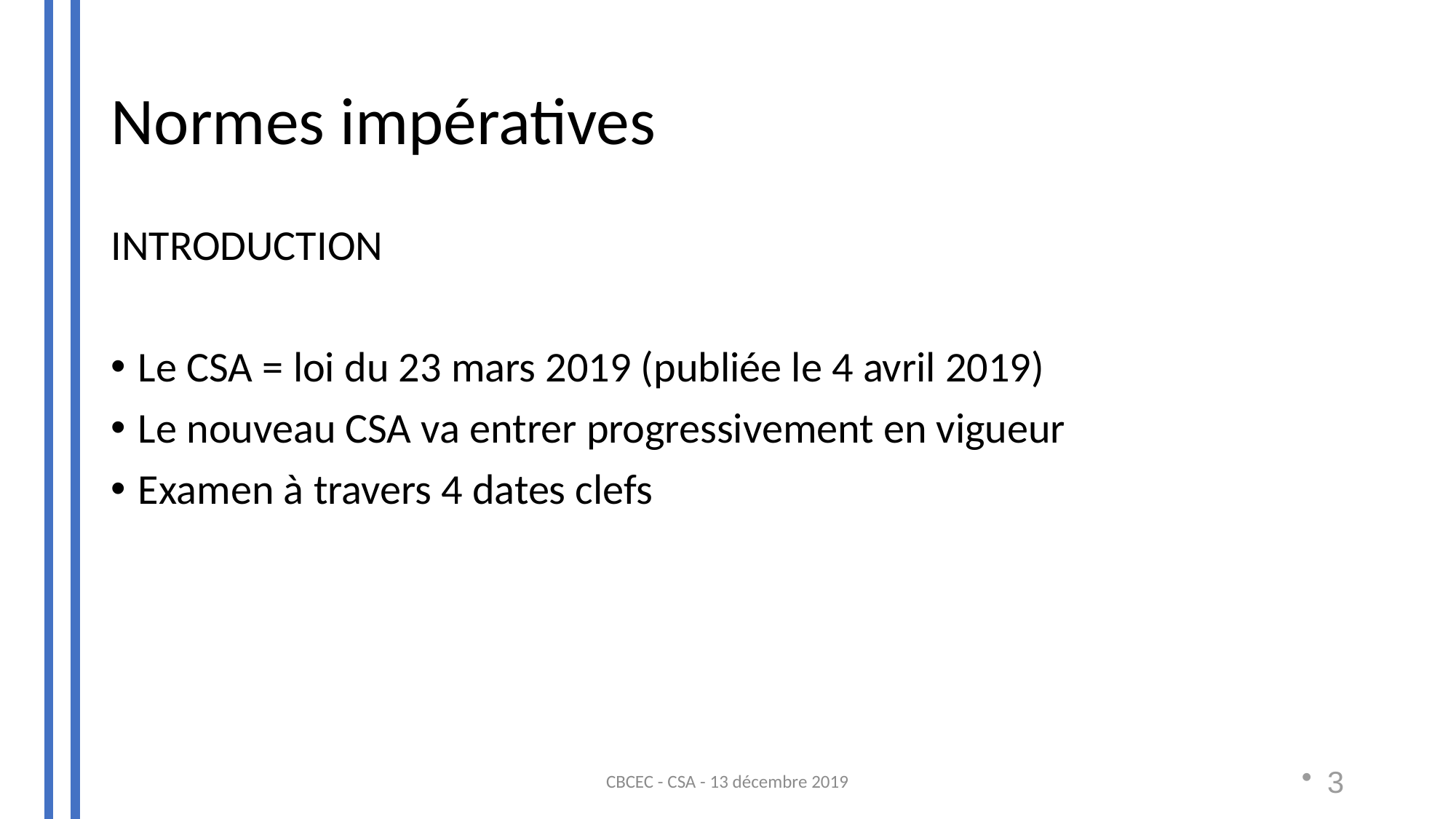

# Normes impératives
INTRODUCTION

Le CSA = loi du 23 mars 2019 (publiée le 4 avril 2019)
Le nouveau CSA va entrer progressivement en vigueur
Examen à travers 4 dates clefs
CBCEC - CSA - 13 décembre 2019
3